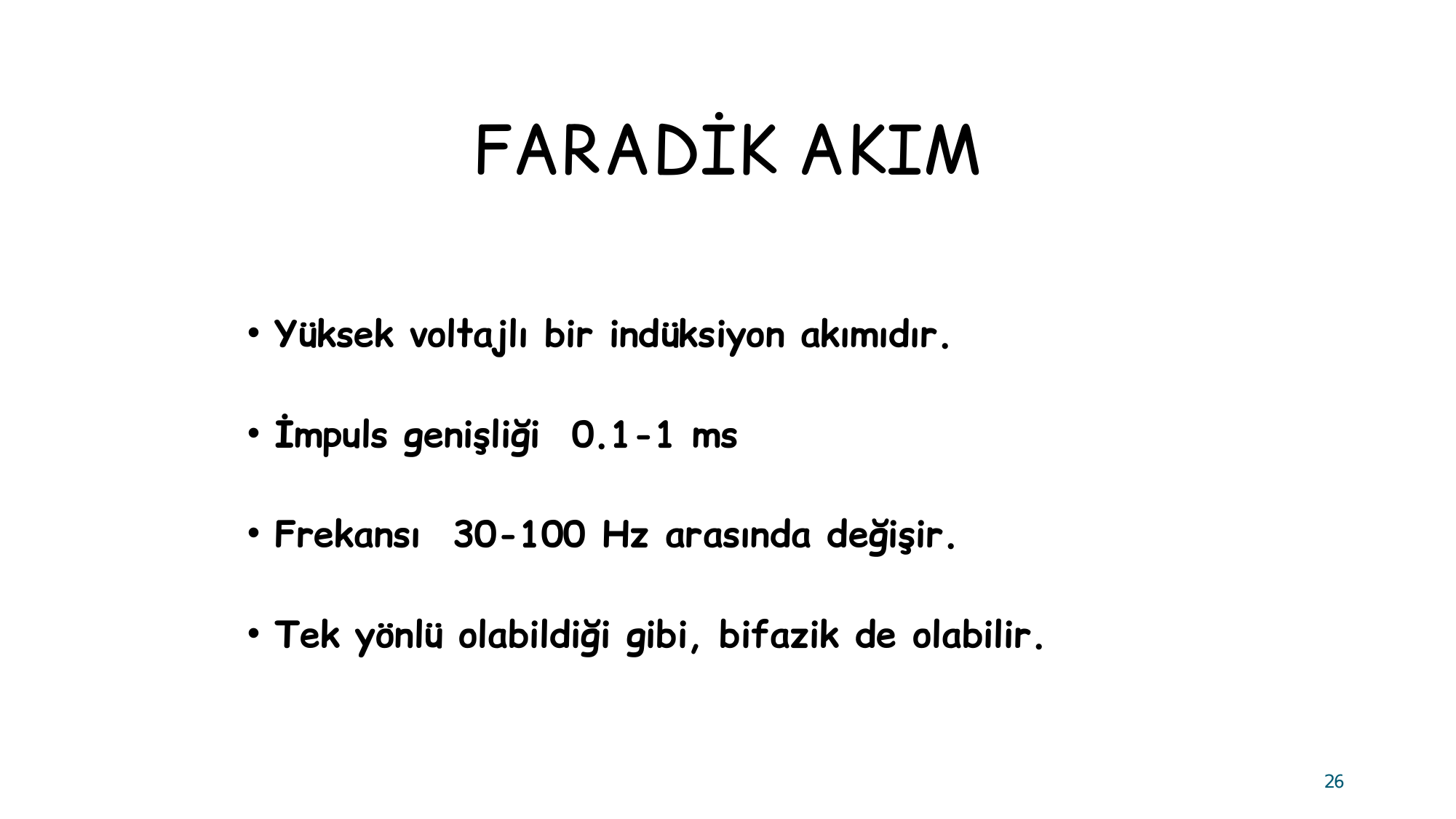

# FARADİK AKIM

Yüksek voltajlı bir indüksiyon akımıdır.

İmpuls genişliği  0.1-1 ms

Frekansı  30-100 Hz arasında değişir.

Tek yönlü olabildiği gibi, bifazik de olabilir.
26